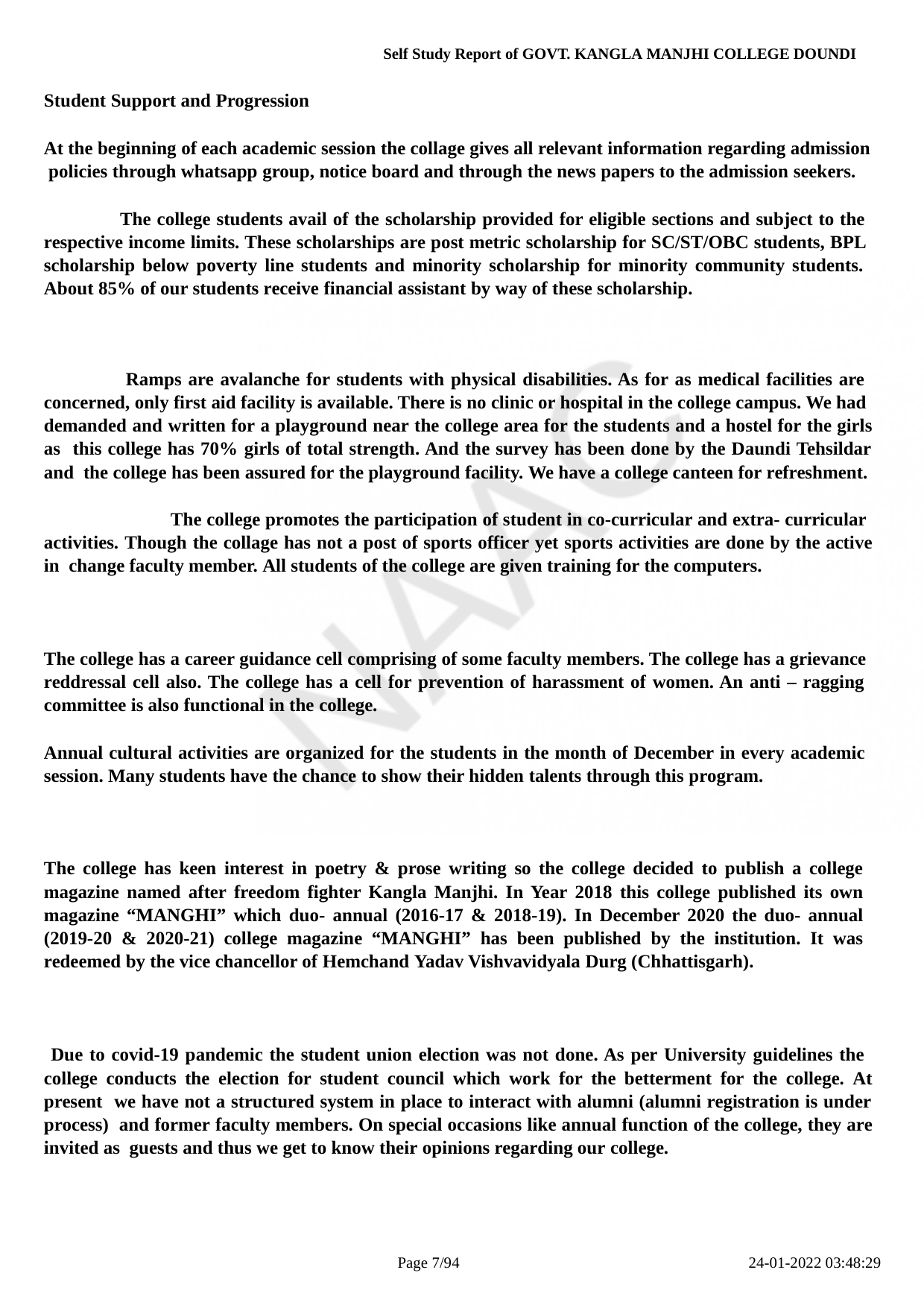

Self Study Report of GOVT. KANGLA MANJHI COLLEGE DOUNDI

Student Support and Progression

At the beginning of each academic session the collage gives all relevant information regarding admission  policies through whatsapp group, notice board and through the news papers to the admission seekers.

The college students avail of the scholarship provided for eligible sections and subject to the  respective income limits. These scholarships are post metric scholarship for SC/ST/OBC students, BPL  scholarship below poverty line students and minority scholarship for minority community students.  About 85% of our students receive financial assistant by way of these scholarship.
Ramps are avalanche for students with physical disabilities. As for as medical facilities are  concerned, only first aid facility is available. There is no clinic or hospital in the college campus. We had  demanded and written for a playground near the college area for the students and a hostel for the girls as  this college has 70% girls of total strength. And the survey has been done by the Daundi Tehsildar and  the college has been assured for the playground facility. We have a college canteen for refreshment.

The college promotes the participation of student in co-curricular and extra- curricular  activities. Though the collage has not a post of sports officer yet sports activities are done by the active in  change faculty member. All students of the college are given training for the computers.
The college has a career guidance cell comprising of some faculty members. The college has a grievance  reddressal cell also. The college has a cell for prevention of harassment of women. An anti – ragging  committee is also functional in the college.

Annual cultural activities are organized for the students in the month of December in every academic  session. Many students have the chance to show their hidden talents through this program.
The college has keen interest in poetry & prose writing so the college decided to publish a college  magazine named after freedom fighter Kangla Manjhi. In Year 2018 this college published its own  magazine “MANGHI” which duo- annual (2016-17 & 2018-19). In December 2020 the duo- annual  (2019-20 & 2020-21) college magazine “MANGHI” has been published by the institution. It was  redeemed by the vice chancellor of Hemchand Yadav Vishvavidyala Durg (Chhattisgarh).
Due to covid-19 pandemic the student union election was not done. As per University guidelines the  college conducts the election for student council which work for the betterment for the college. At present  we have not a structured system in place to interact with alumni (alumni registration is under process)  and former faculty members. On special occasions like annual function of the college, they are invited as  guests and thus we get to know their opinions regarding our college.
Page 7/94
24-01-2022 03:48:29